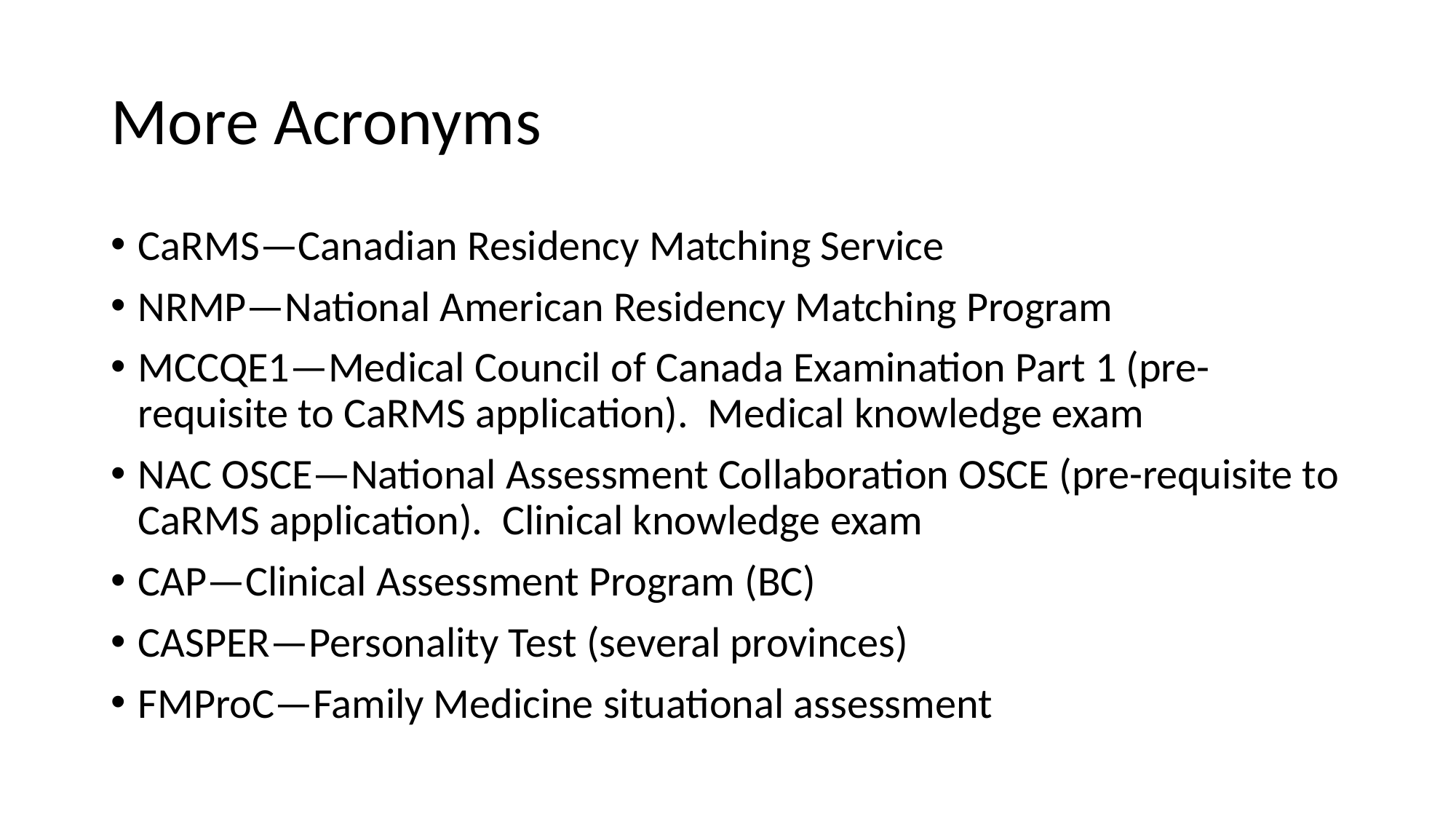

# More Acronyms
CaRMS—Canadian Residency Matching Service
NRMP—National American Residency Matching Program
MCCQE1—Medical Council of Canada Examination Part 1 (pre-requisite to CaRMS application).  Medical knowledge exam
NAC OSCE—National Assessment Collaboration OSCE (pre-requisite to CaRMS application).  Clinical knowledge exam
CAP—Clinical Assessment Program (BC)
CASPER—Personality Test (several provinces)
FMProC—Family Medicine situational assessment